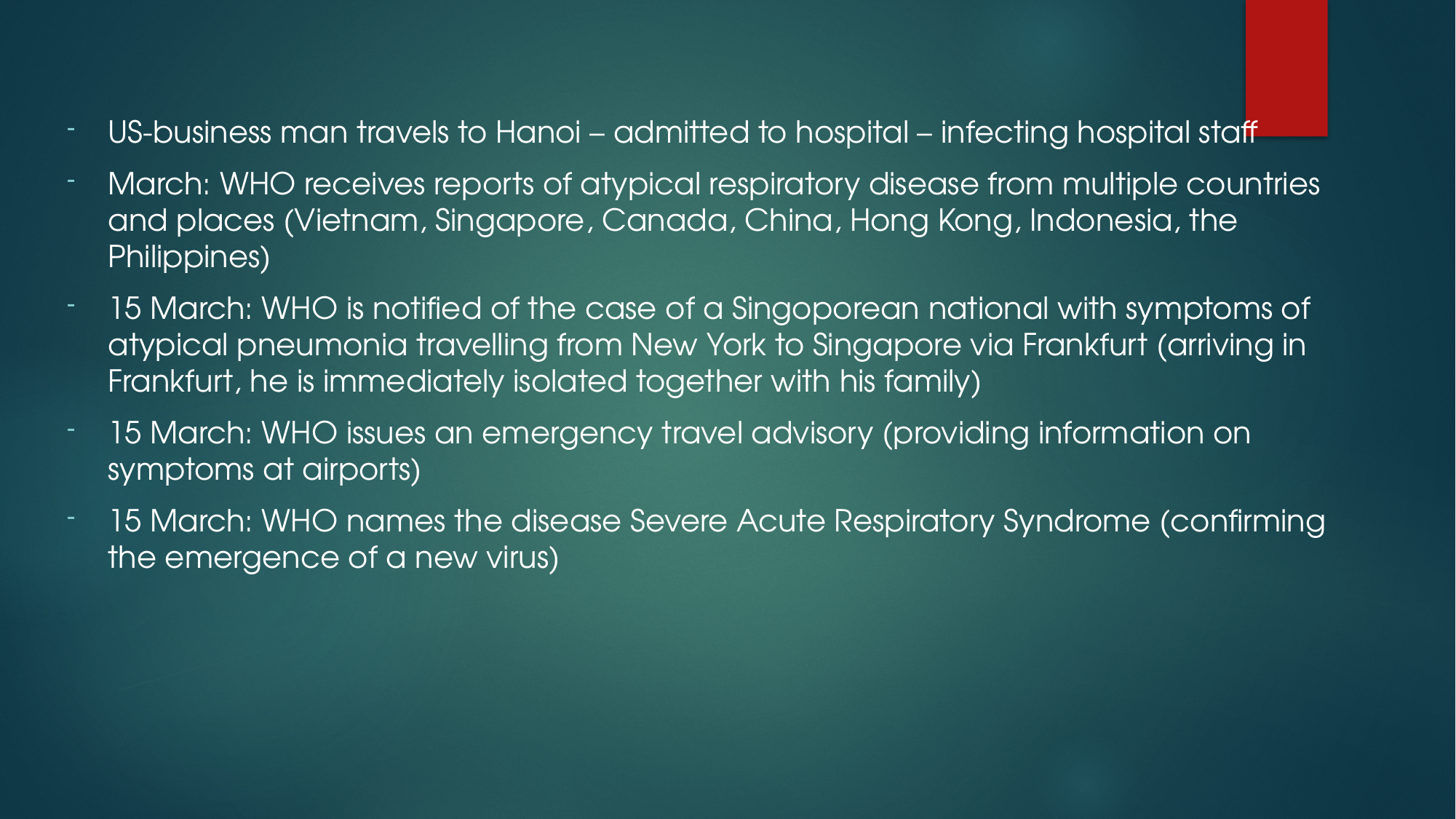

US-business man travels to Hanoi – admitted to hospital – infecting hospital staff
March: WHO receives reports of atypical respiratory disease from multiple countries and places (Vietnam, Singapore, Canada, China, Hong Kong, Indonesia, the Philippines)
15 March: WHO is notified of the case of a Singoporean national with symptoms of atypical pneumonia travelling from New York to Singapore via Frankfurt (arriving in Frankfurt, he is immediately isolated together with his family)
15 March: WHO issues an emergency travel advisory (providing information on symptoms at airports)
15 March: WHO names the disease Severe Acute Respiratory Syndrome (confirming the emergence of a new virus)